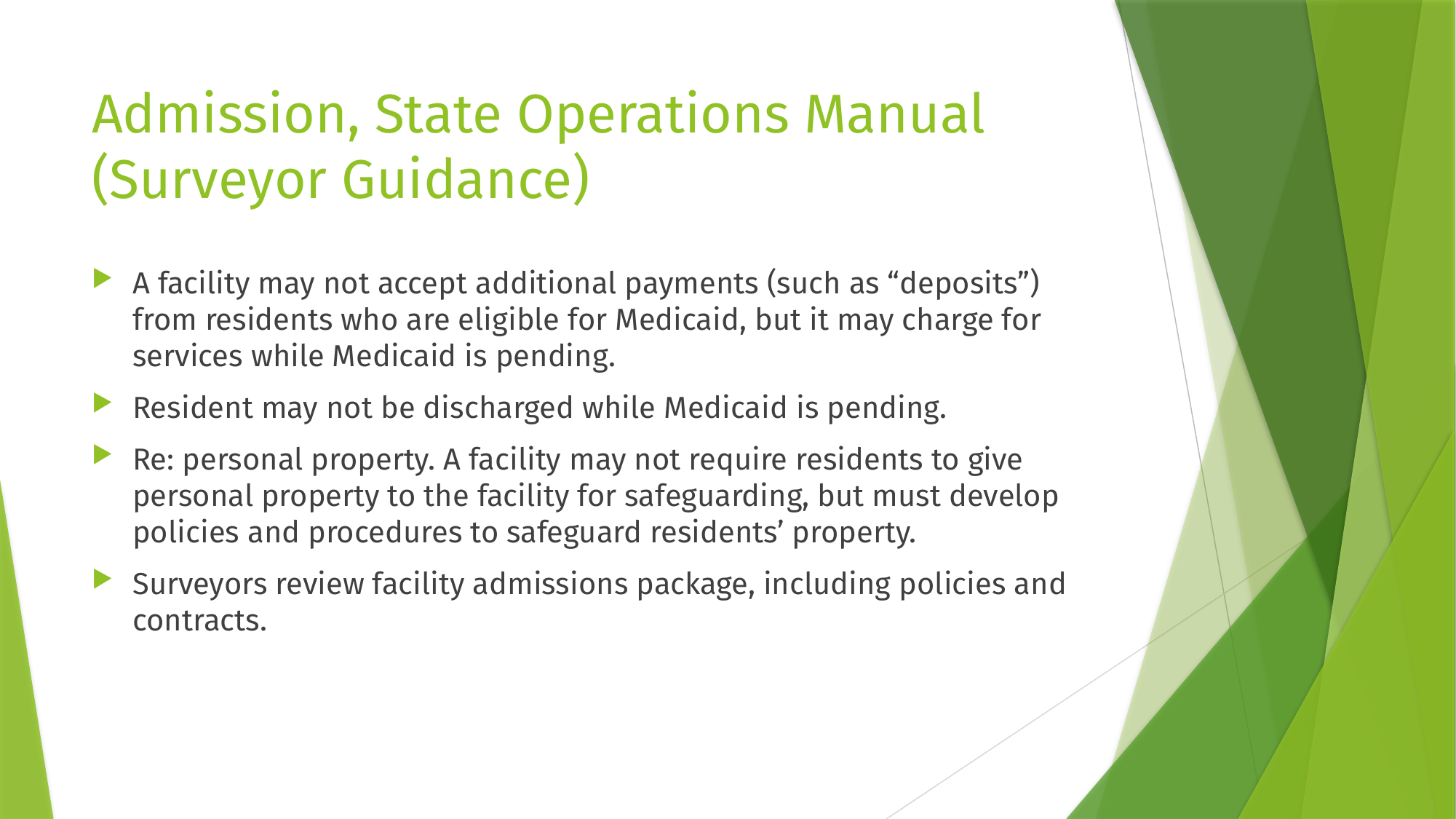

# Admission, State Operations Manual (Surveyor Guidance)
A facility may not accept additional payments (such as “deposits”) from residents who are eligible for Medicaid, but it may charge for services while Medicaid is pending.
Resident may not be discharged while Medicaid is pending.
Re: personal property. A facility may not require residents to give personal property to the facility for safeguarding, but must develop policies and procedures to safeguard residents’ property.
Surveyors review facility admissions package, including policies and contracts.